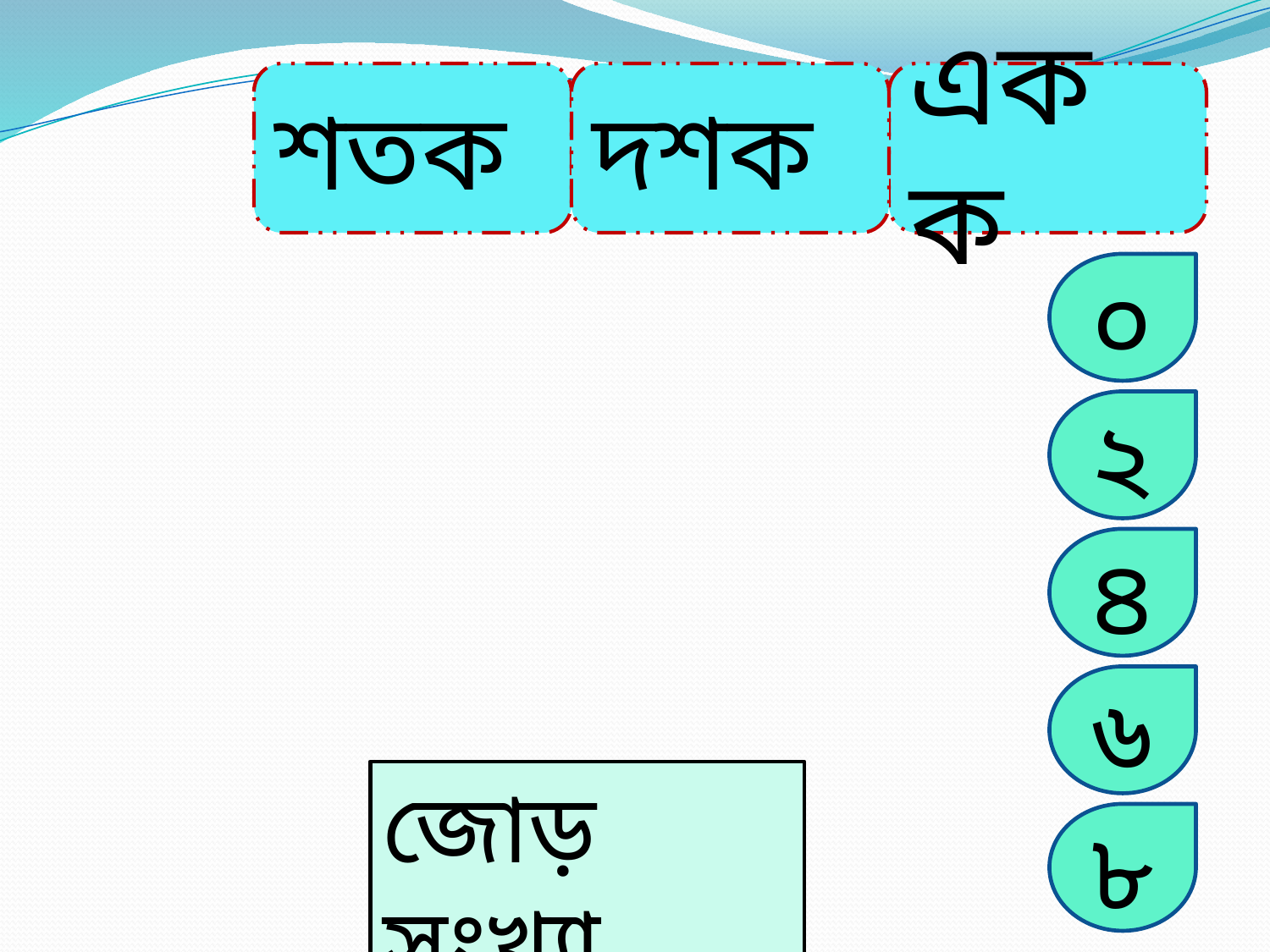

শতক
দশক
একক
০
২
৪
৬
জোড় সংখ্যা
৮